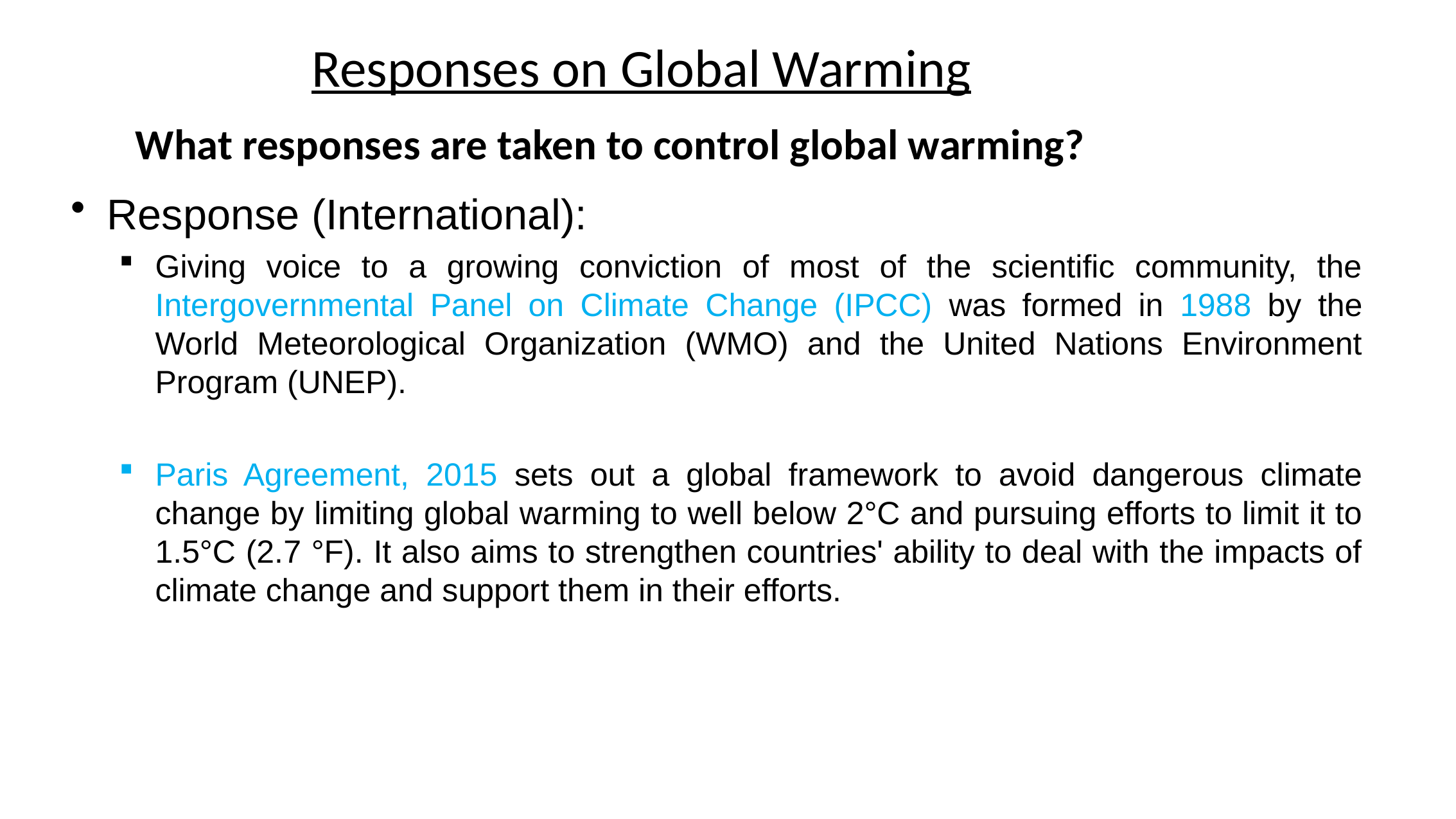

Responses on Global Warming
What responses are taken to control global warming?
Response (International):
Giving voice to a growing conviction of most of the scientific community, the Intergovernmental Panel on Climate Change (IPCC) was formed in 1988 by the World Meteorological Organization (WMO) and the United Nations Environment Program (UNEP).

Paris Agreement, 2015 sets out a global framework to avoid dangerous climate change by limiting global warming to well below 2°C and pursuing efforts to limit it to 1.5°C (2.7 °F). It also aims to strengthen countries' ability to deal with the impacts of climate change and support them in their efforts.